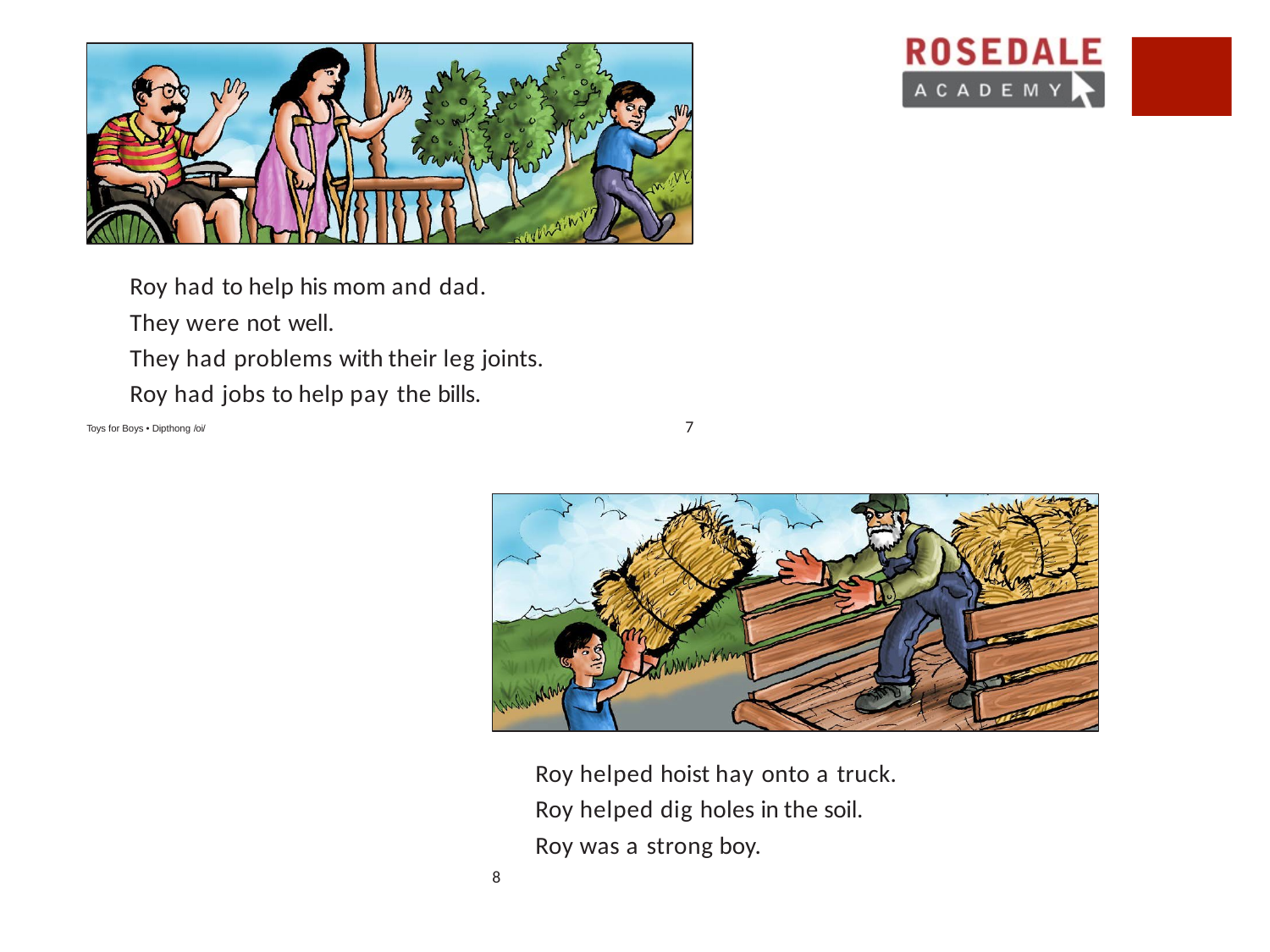

Roy had to help his mom and dad.  They were not well.
They had problems with their leg joints.  Roy had jobs to help pay the bills.
Toys for Boys • Dipthong /oi/
7

Roy helped hoist hay onto a truck.  Roy helped dig holes in the soil.
Roy was a strong boy.
8